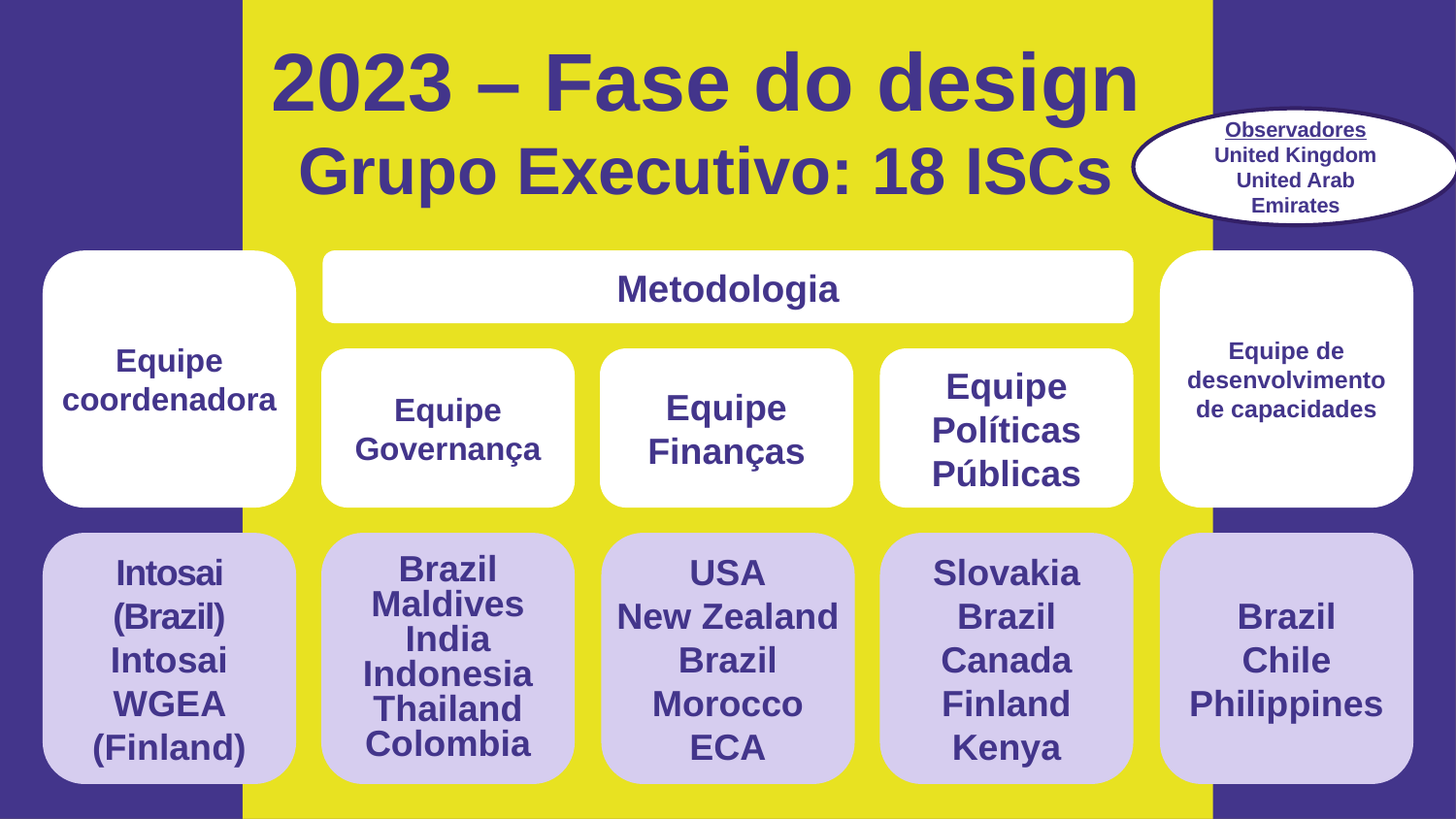

# 2023 – Fase do design Grupo Executivo: 18 ISCs
Observadores
United Kingdom
United Arab Emirates
Equipe coordenadora
Metodologia
Equipe de desenvolvimento de capacidades
Equipe Governança
Equipe Finanças
Equipe Políticas Públicas
Intosai (Brazil)
Intosai WGEA (Finland)
Brazil
Maldives
India
Indonesia
Thailand
Colombia
USA
New Zealand
Brazil
Morocco
ECA
Slovakia
Brazil
Canada
Finland
Kenya
Brazil
Chile
Philippines